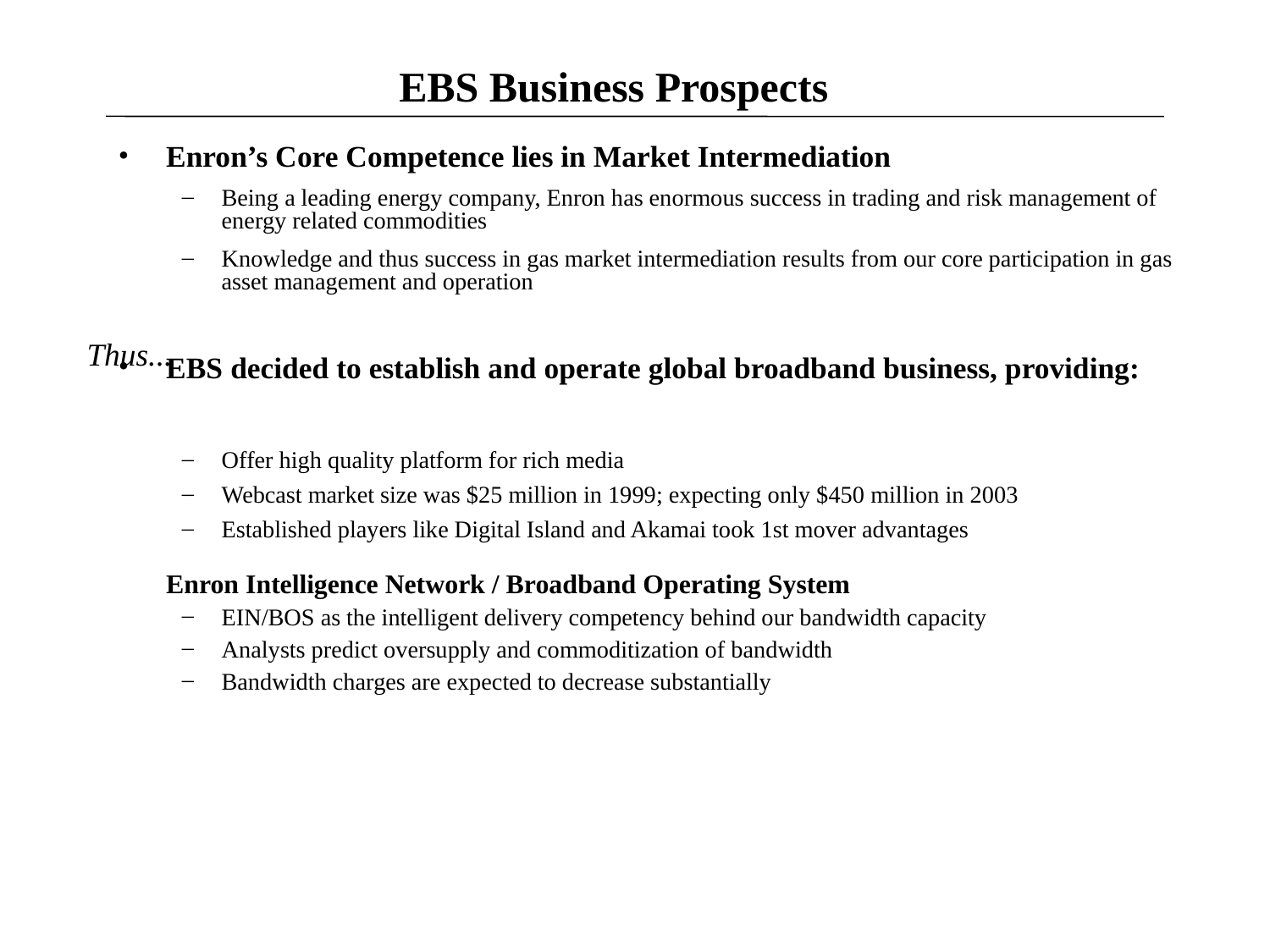

# EBS Business Prospects

Enron’s Core Competence lies in Market Intermediation
Being a leading energy company, Enron has enormous success in trading and risk management of energy related commodities
Knowledge and thus success in gas market intermediation results from our core participation in gas asset management and operation

EBS decided to establish and operate global broadband business, providing:

	Content Services - Media Cast
Offer high quality platform for rich media
Webcast market size was $25 million in 1999; expecting only $450 million in 2003
Established players like Digital Island and Akamai took 1st mover advantages

	Enron Intelligence Network / Broadband Operating System
EIN/BOS as the intelligent delivery competency behind our bandwidth capacity
Analysts predict oversupply and commoditization of bandwidth
Bandwidth charges are expected to decrease substantially

Thus...